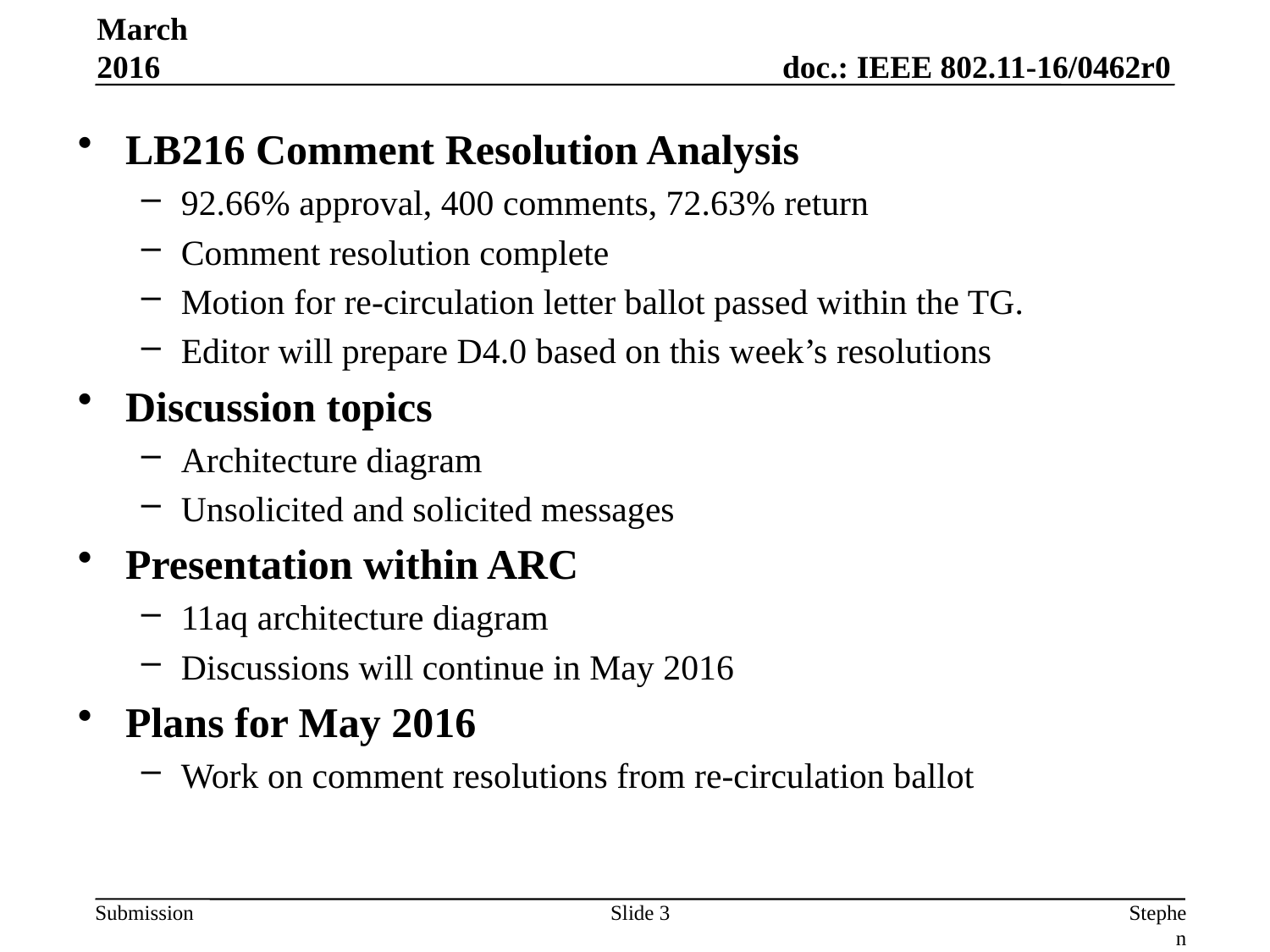

March 2016
LB216 Comment Resolution Analysis
92.66% approval, 400 comments, 72.63% return
Comment resolution complete
Motion for re-circulation letter ballot passed within the TG.
Editor will prepare D4.0 based on this week’s resolutions
Discussion topics
Architecture diagram
Unsolicited and solicited messages
Presentation within ARC
11aq architecture diagram
Discussions will continue in May 2016
Plans for May 2016
Work on comment resolutions from re-circulation ballot
Slide 3
Stephen McCann, BlackBerry